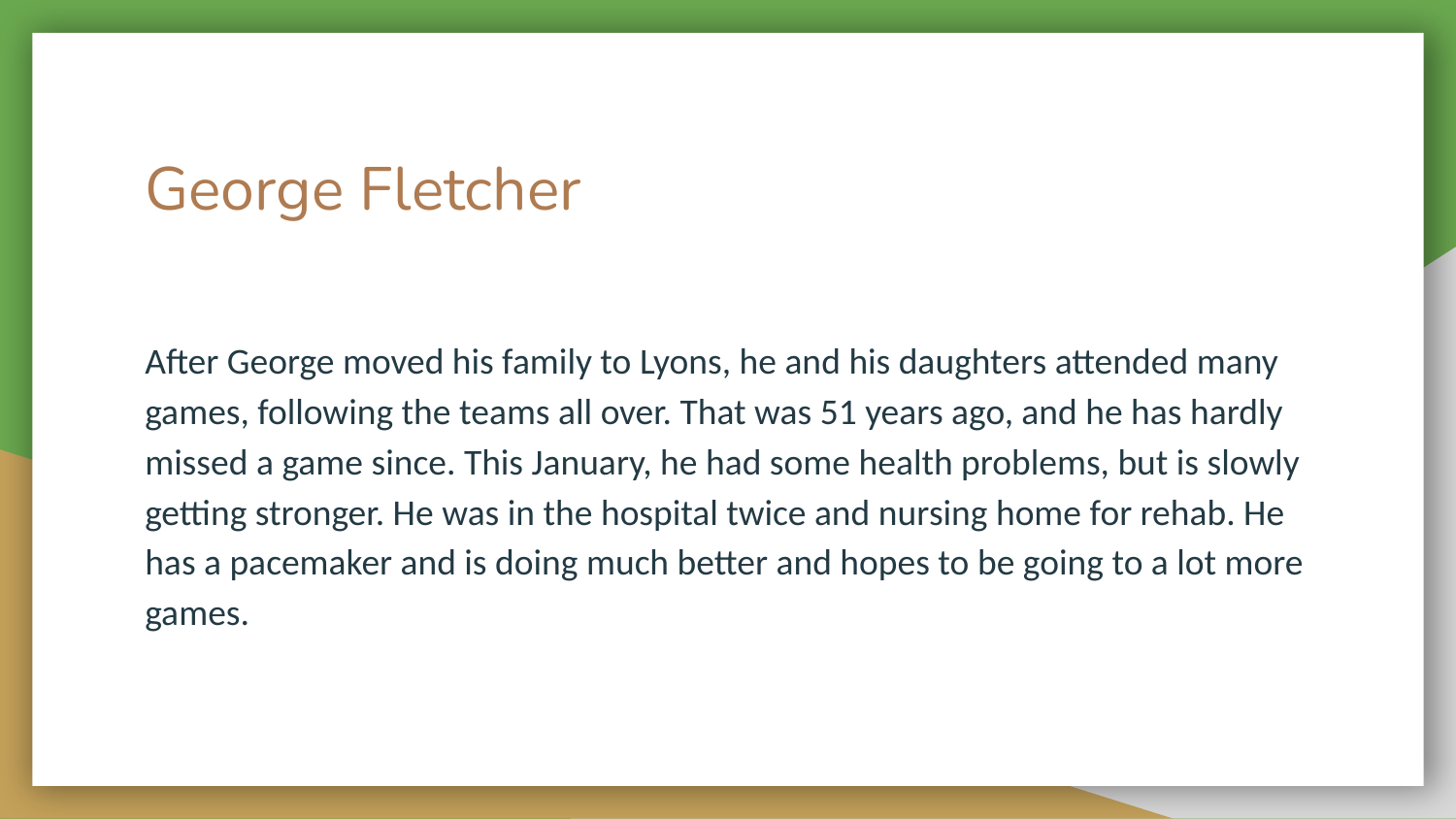

# George Fletcher
After George moved his family to Lyons, he and his daughters attended many games, following the teams all over. That was 51 years ago, and he has hardly missed a game since. This January, he had some health problems, but is slowly getting stronger. He was in the hospital twice and nursing home for rehab. He has a pacemaker and is doing much better and hopes to be going to a lot more games.